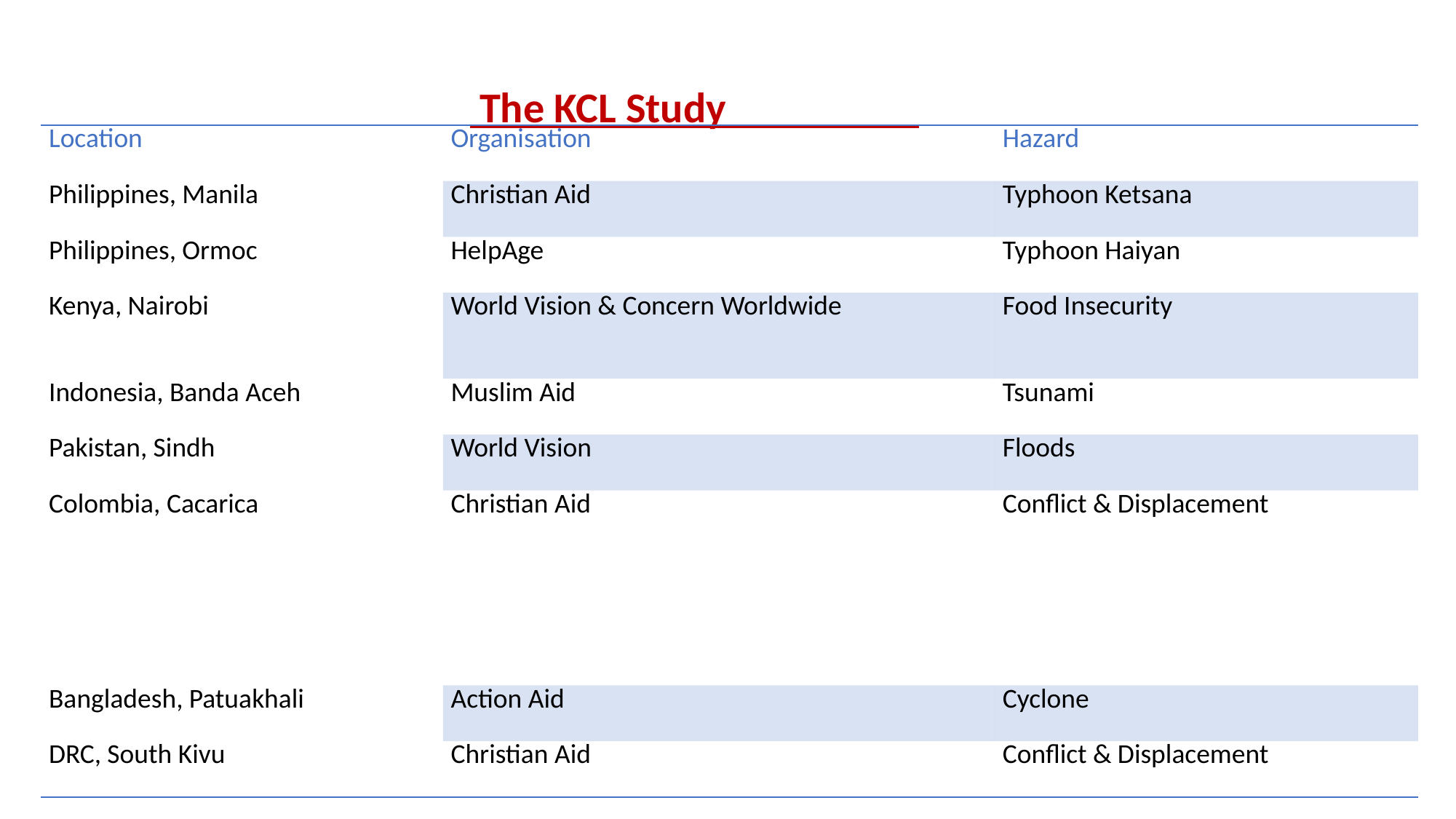

# The KCL Study
| Location | Organisation | Hazard |
| --- | --- | --- |
| Philippines, Manila | Christian Aid | Typhoon Ketsana |
| Philippines, Ormoc | HelpAge | Typhoon Haiyan |
| Kenya, Nairobi | World Vision & Concern Worldwide | Food Insecurity |
| Indonesia, Banda Aceh | Muslim Aid | Tsunami |
| Pakistan, Sindh | World Vision | Floods |
| Colombia, Cacarica | Christian Aid | Conflict & Displacement |
| Bangladesh, Patuakhali | Action Aid | Cyclone |
| DRC, South Kivu | Christian Aid | Conflict & Displacement |